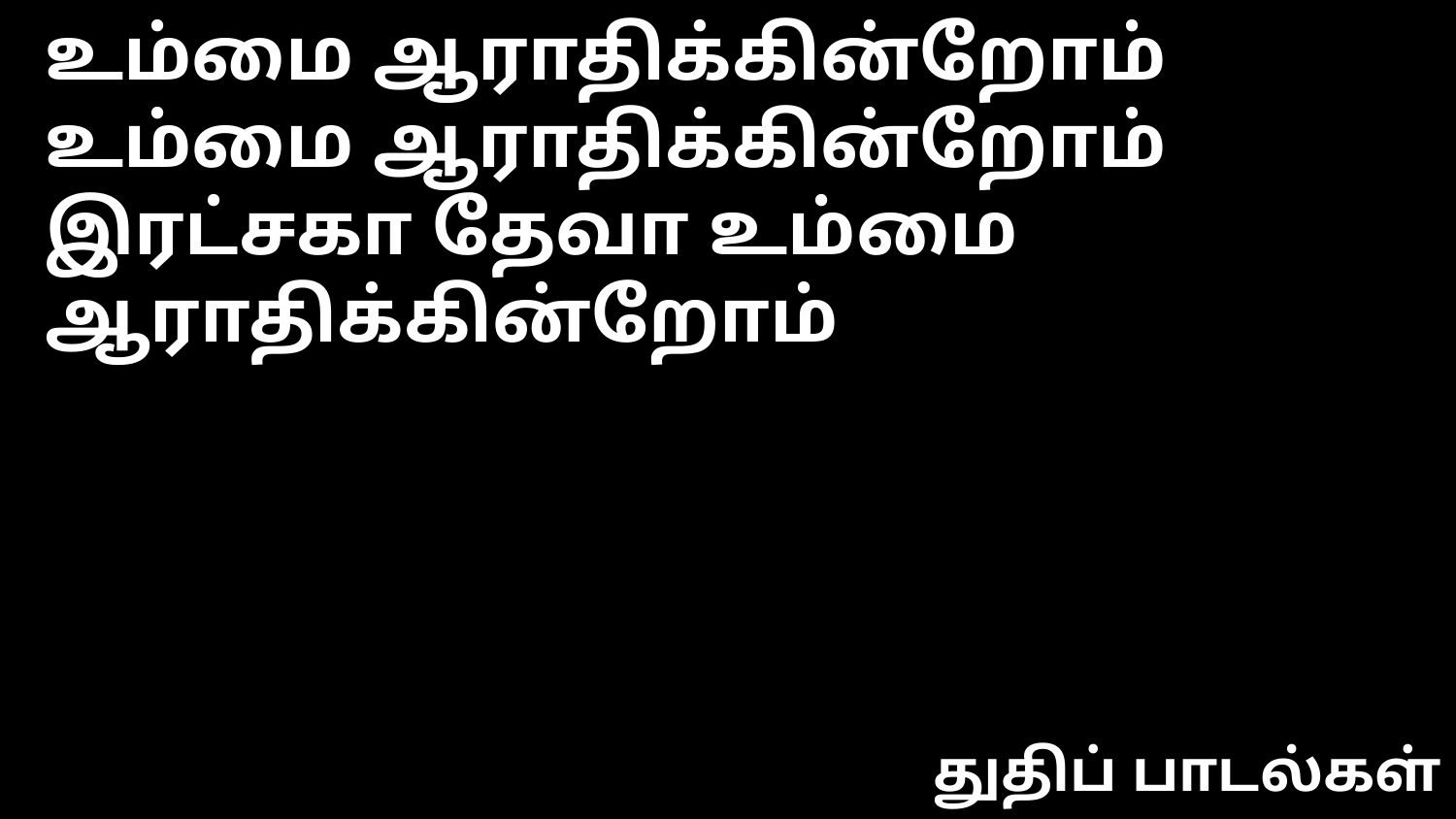

உம்மை ஆராதிக்கின்றோம் உம்மை ஆராதிக்கின்றோம்
இரட்சகா தேவா உம்மை ஆராதிக்கின்றோம்

துதிப் பாடல்கள்